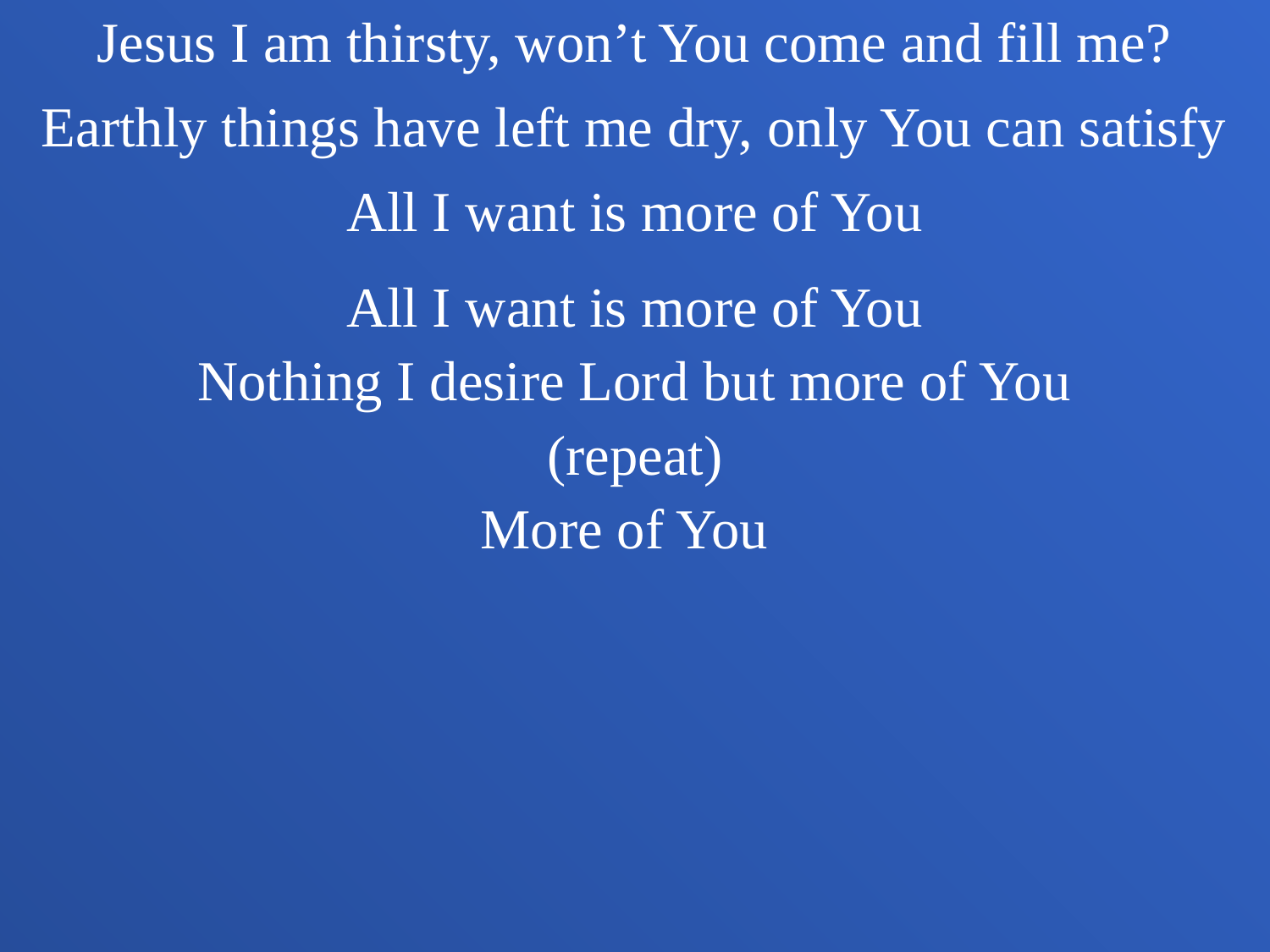

Jesus I am thirsty, won’t You come and fill me?
Earthly things have left me dry, only You can satisfy
All I want is more of You
All I want is more of You
Nothing I desire Lord but more of You
(repeat)
More of You